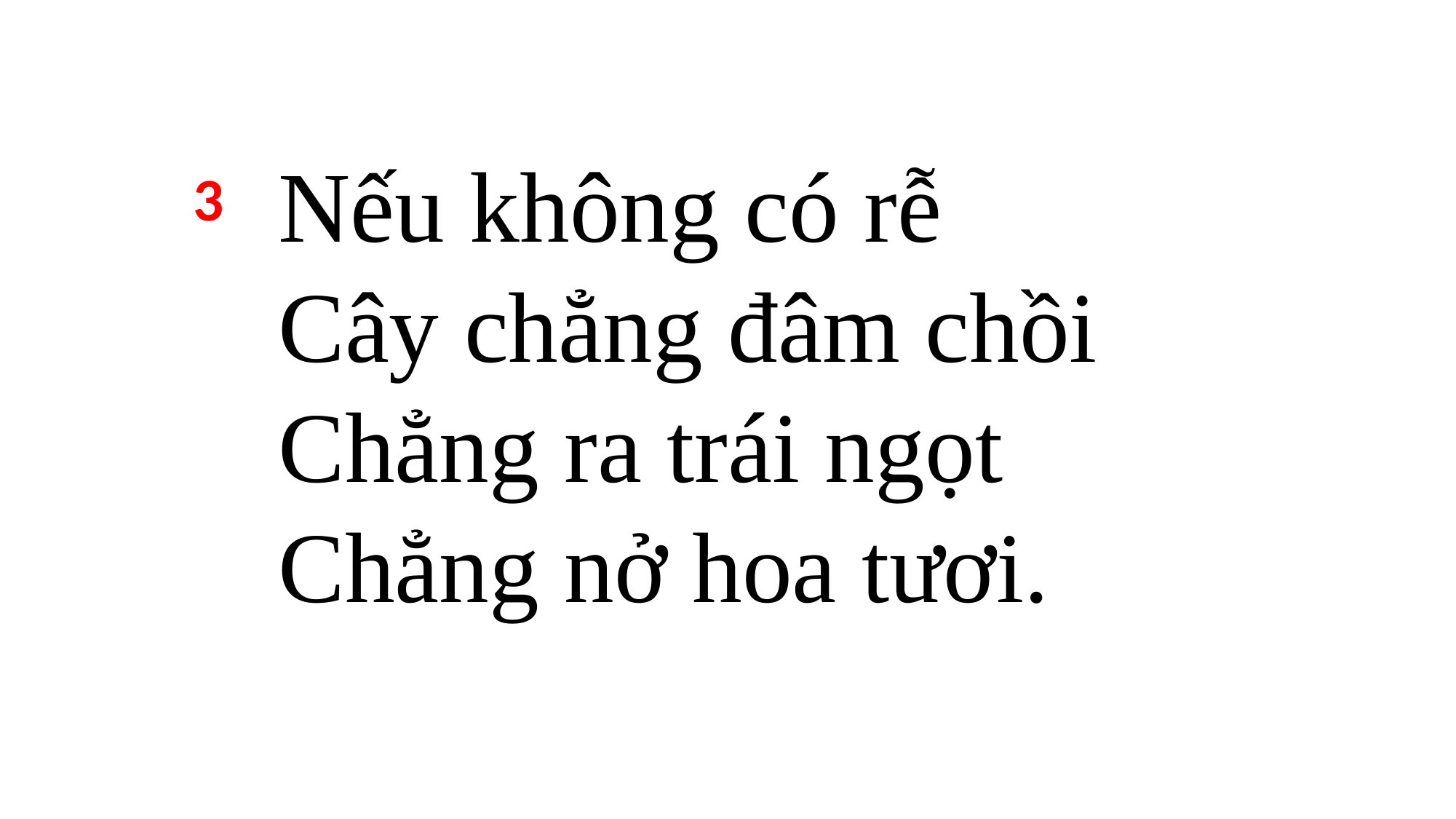

Nếu không có rễ
Cây chẳng đâm chồi
Chẳng ra trái ngọt
Chẳng nở hoa tươi.
3